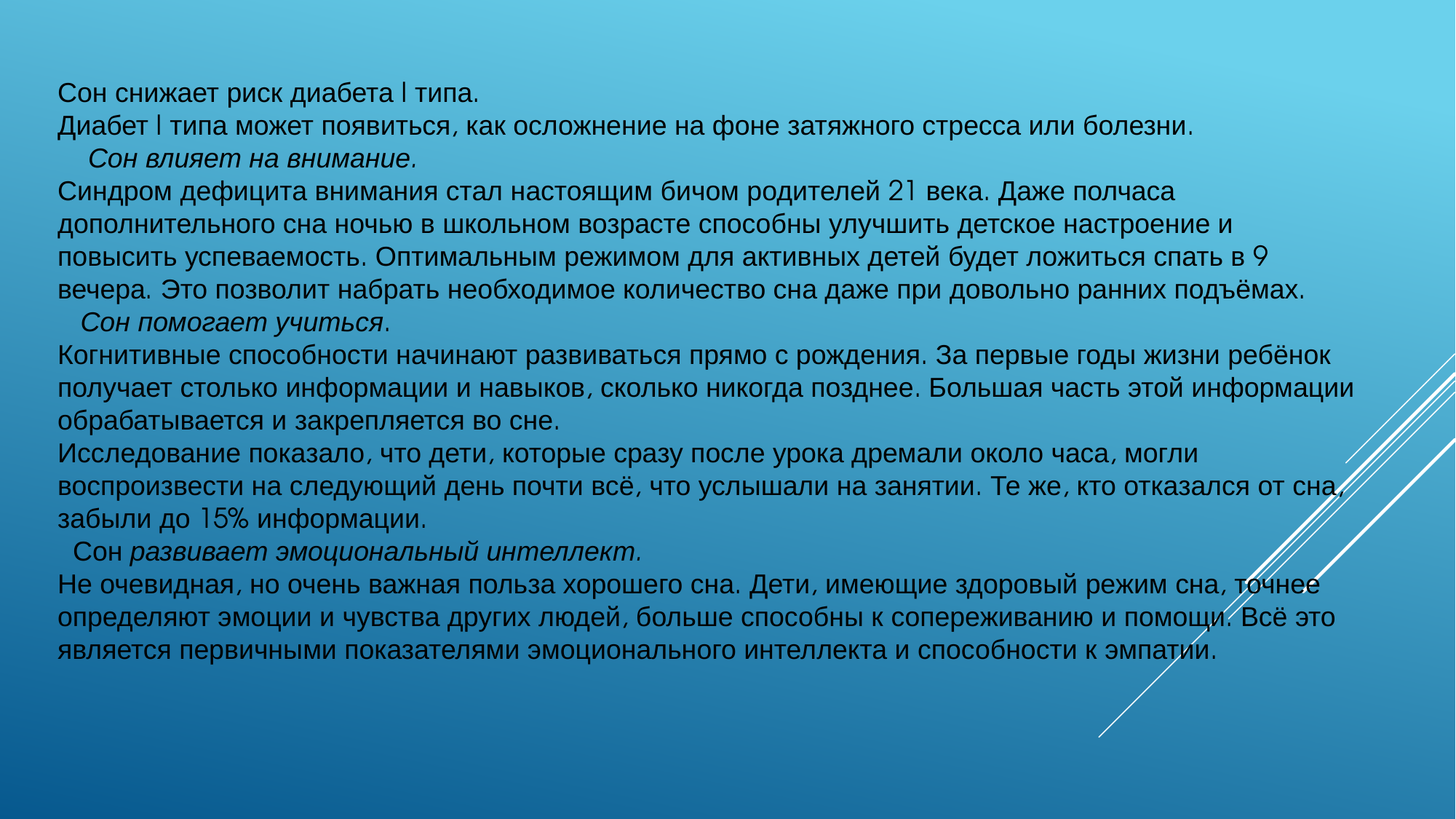

Сон снижает риск диабета I типа.
Диабет I типа может появиться, как осложнение на фоне затяжного стресса или болезни.
    Сон влияет на внимание.
Синдром дефицита внимания стал настоящим бичом родителей 21 века. Даже полчаса дополнительного сна ночью в школьном возрасте способны улучшить детское настроение и повысить успеваемость. Оптимальным режимом для активных детей будет ложиться спать в 9 вечера. Это позволит набрать необходимое количество сна даже при довольно ранних подъёмах.
   Сон помогает учиться.
Когнитивные способности начинают развиваться прямо с рождения. За первые годы жизни ребёнок получает столько информации и навыков, сколько никогда позднее. Большая часть этой информации обрабатывается и закрепляется во сне.
Исследование показало, что дети, которые сразу после урока дремали около часа, могли воспроизвести на следующий день почти всё, что услышали на занятии. Те же, кто отказался от сна, забыли до 15% информации.
  Сон развивает эмоциональный интеллект.
Не очевидная, но очень важная польза хорошего сна. Дети, имеющие здоровый режим сна, точнее определяют эмоции и чувства других людей, больше способны к сопереживанию и помощи. Всё это является первичными показателями эмоционального интеллекта и способности к эмпатии.